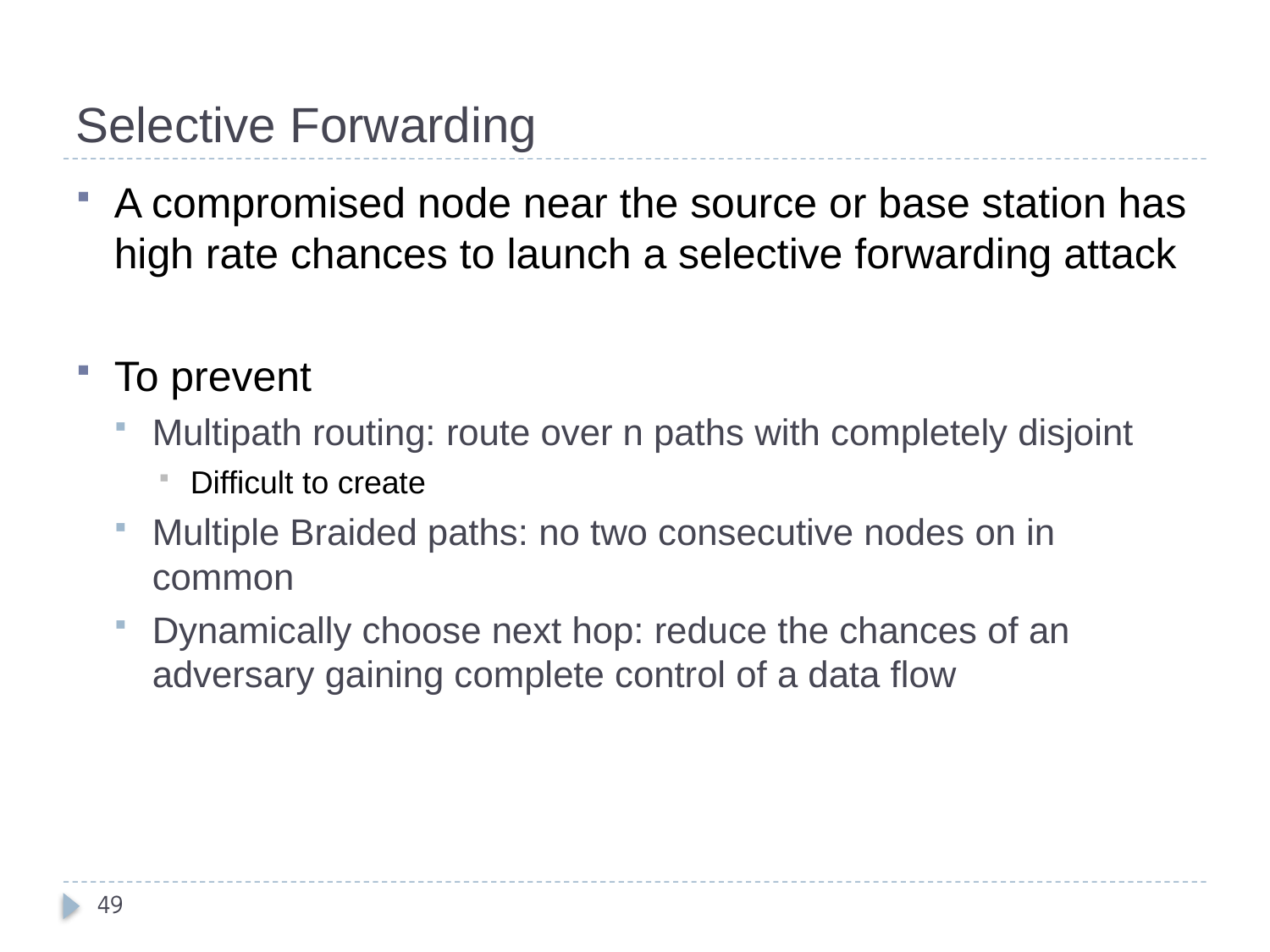

# Selective Forwarding
A compromised node near the source or base station has high rate chances to launch a selective forwarding attack

To prevent
Multipath routing: route over n paths with completely disjoint
Difficult to create
Multiple Braided paths: no two consecutive nodes on in common
Dynamically choose next hop: reduce the chances of an adversary gaining complete control of a data flow

49